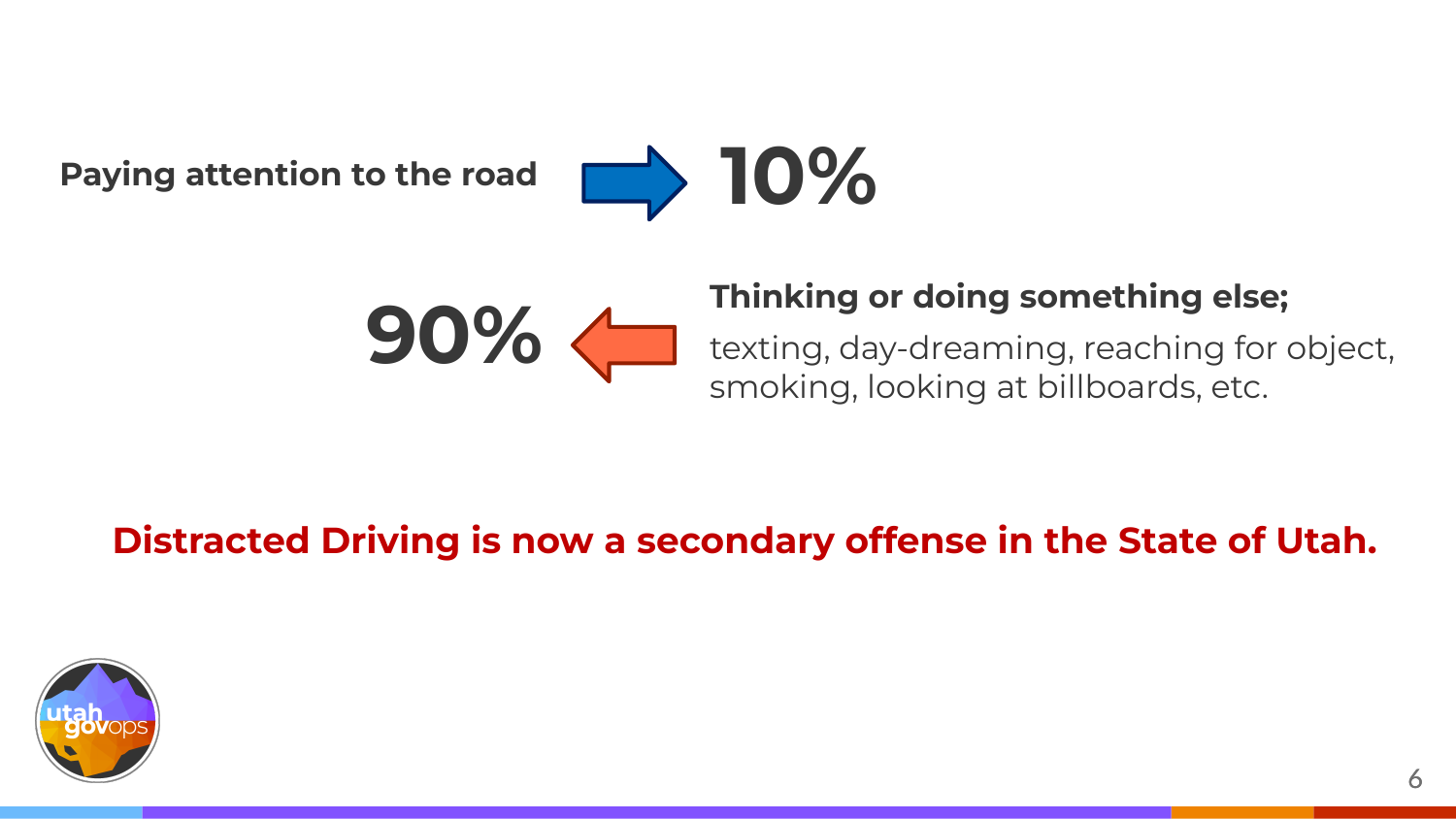

10%
Paying attention to the road

Thinking or doing something else;
texting, day-dreaming, reaching for object, smoking, looking at billboards, etc.
90%

Distracted Driving is now a secondary offense in the State of Utah.
6
6